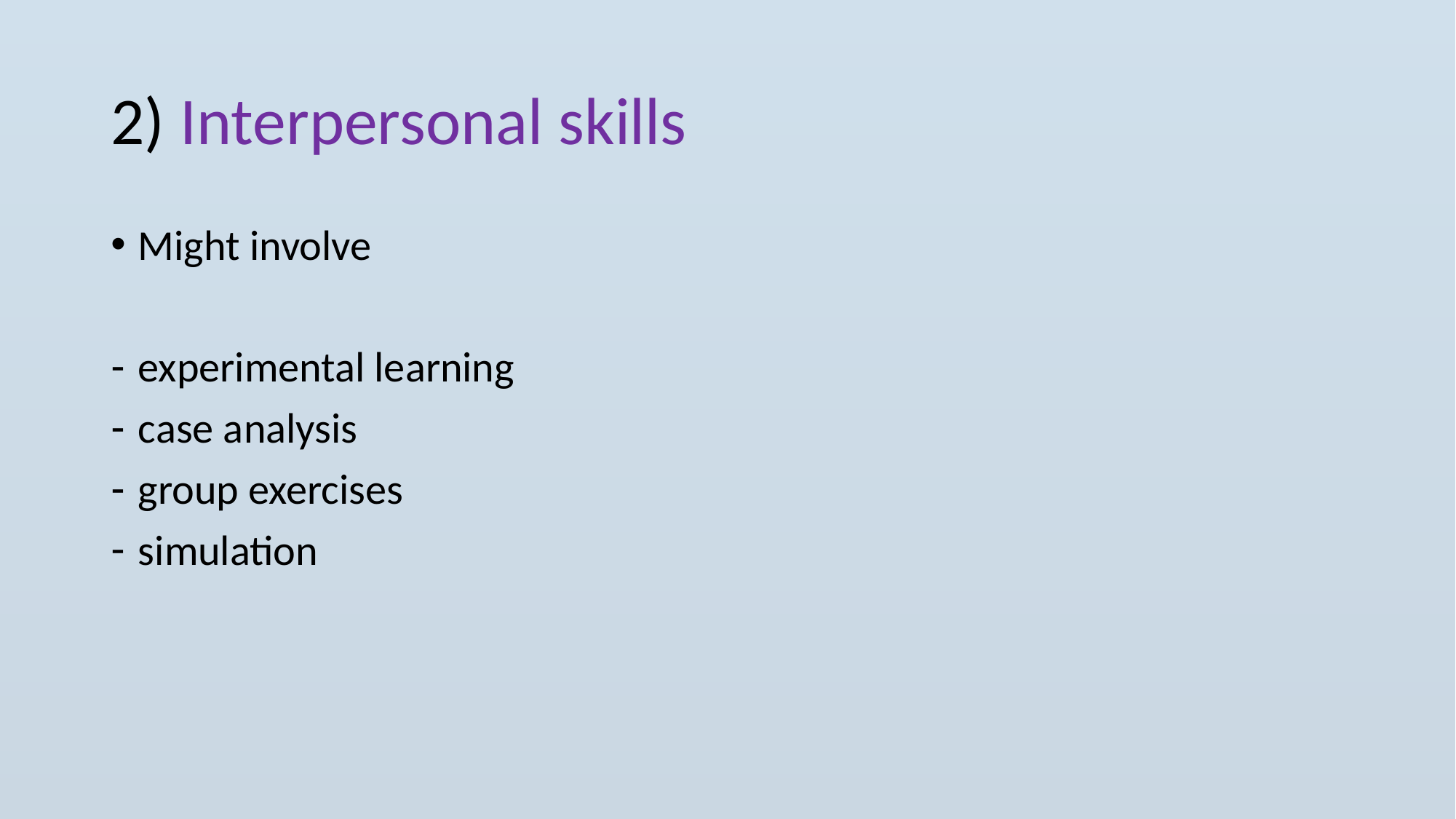

# 2) Interpersonal skills
Might involve

experimental learning
case analysis
group exercises
simulation